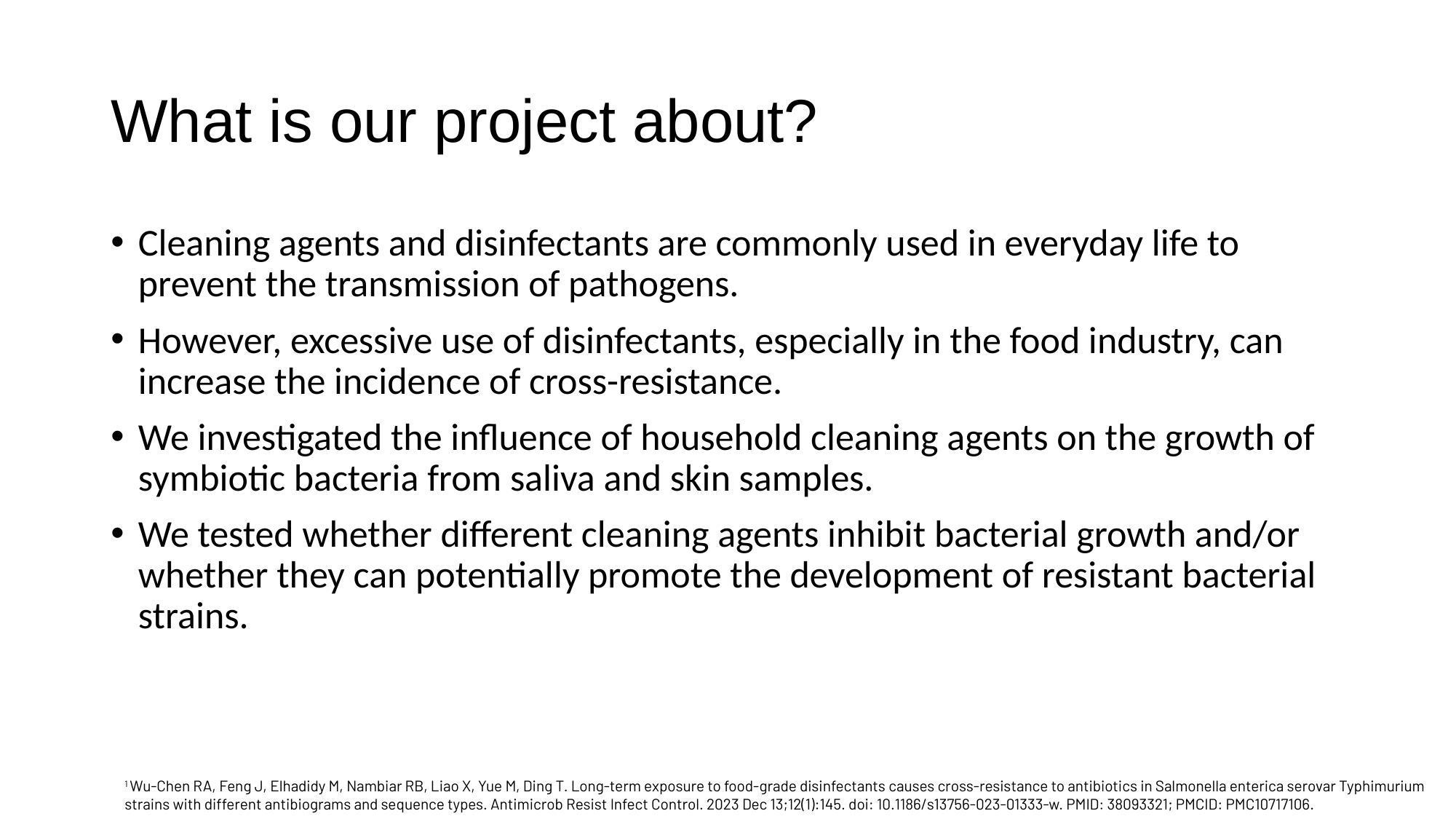

# What is our project about?
Cleaning agents and disinfectants are commonly used in everyday life to prevent the transmission of pathogens.
However, excessive use of disinfectants, especially in the food industry, can increase the incidence of cross-resistance.
We investigated the influence of household cleaning agents on the growth of symbiotic bacteria from saliva and skin samples.
We tested whether different cleaning agents inhibit bacterial growth and/or whether they can potentially promote the development of resistant bacterial strains.
1 Wu-Chen RA, Feng J, Elhadidy M, Nambiar RB, Liao X, Yue M, Ding T. Long-term exposure to food-grade disinfectants causes cross-resistance to antibiotics in Salmonella enterica serovar Typhimurium strains with different antibiograms and sequence types. Antimicrob Resist Infect Control. 2023 Dec 13;12(1):145. doi: 10.1186/s13756-023-01333-w. PMID: 38093321; PMCID: PMC10717106.